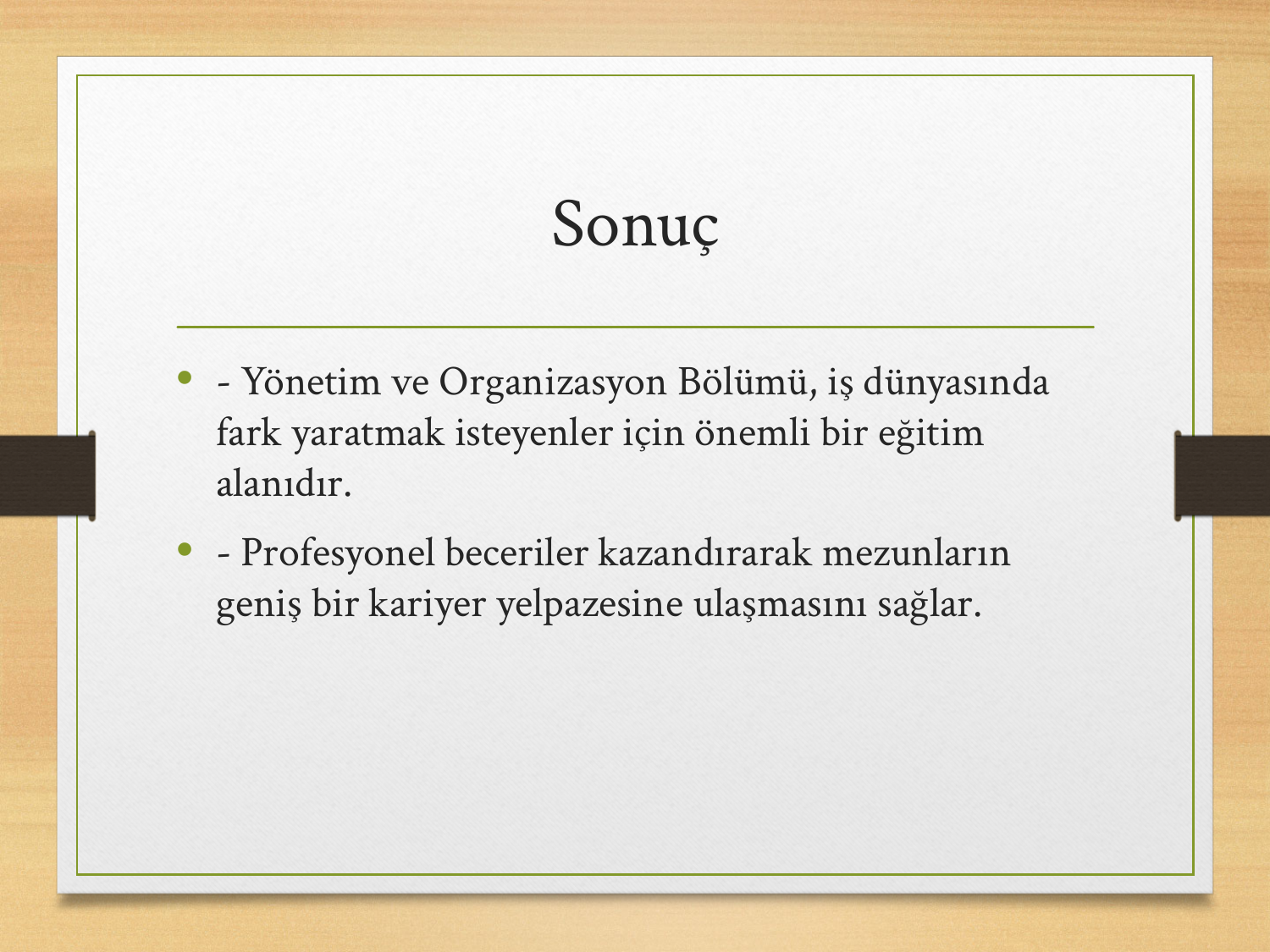

# Sonuç
- Yönetim ve Organizasyon Bölümü, iş dünyasında fark yaratmak isteyenler için önemli bir eğitim alanıdır.
- Profesyonel beceriler kazandırarak mezunların geniş bir kariyer yelpazesine ulaşmasını sağlar.